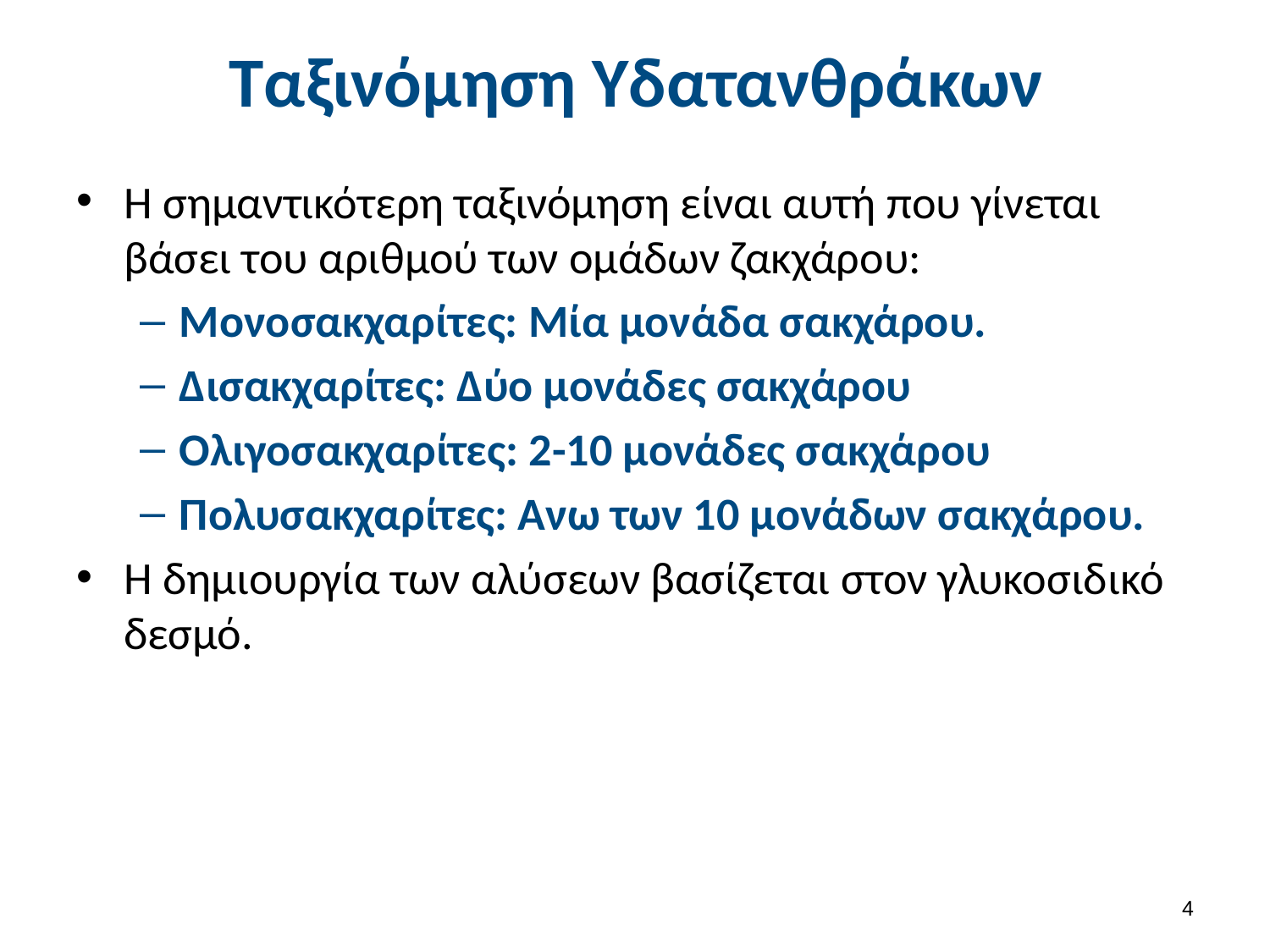

# Ταξινόμηση Υδατανθράκων
Η σημαντικότερη ταξινόμηση είναι αυτή που γίνεται βάσει του αριθμού των ομάδων ζακχάρου:
Μονοσακχαρίτες: Μία μονάδα σακχάρου.
Δισακχαρίτες: Δύο μονάδες σακχάρου
Ολιγοσακχαρίτες: 2-10 μονάδες σακχάρου
Πολυσακχαρίτες: Ανω των 10 μονάδων σακχάρου.
Η δημιουργία των αλύσεων βασίζεται στον γλυκοσιδικό δεσμό.
4